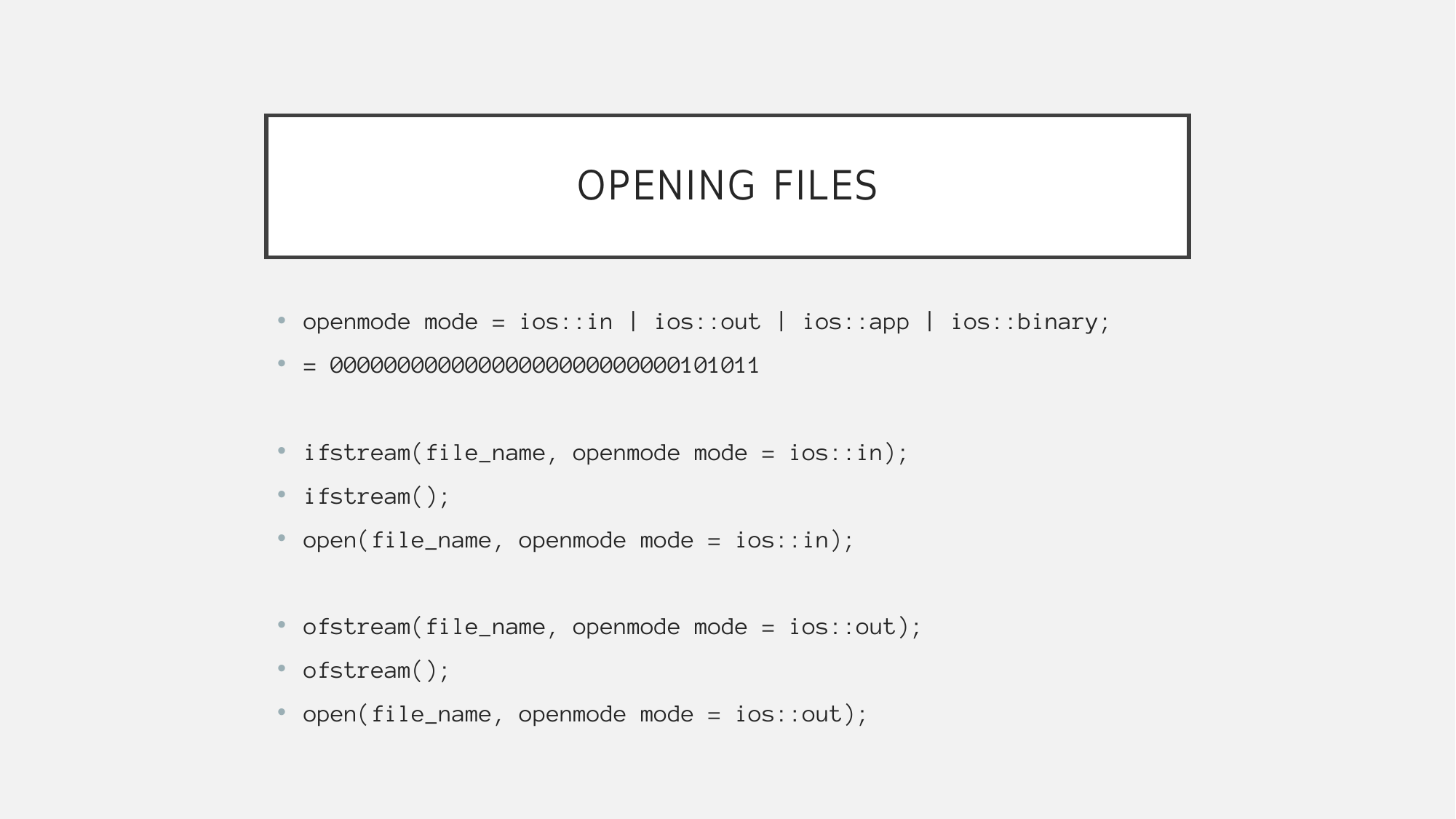

# Opening files
openmode mode = ios::in | ios::out | ios::app | ios::binary;
= 00000000000000000000000000101011

ifstream(file_name, openmode mode = ios::in);
ifstream();
open(file_name, openmode mode = ios::in);

ofstream(file_name, openmode mode = ios::out);
ofstream();
open(file_name, openmode mode = ios::out);